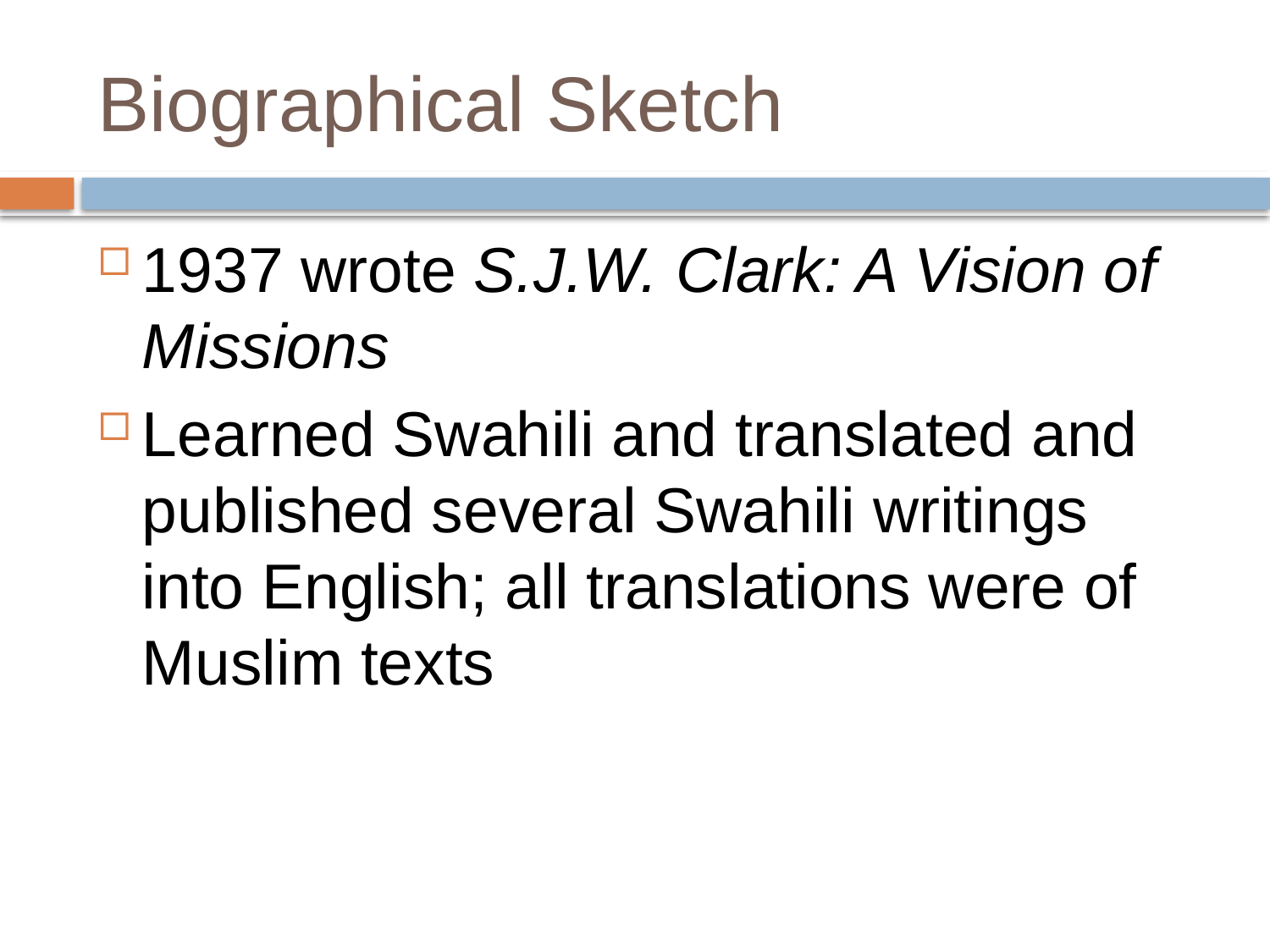

# Biographical Sketch
1937 wrote S.J.W. Clark: A Vision of Missions
Learned Swahili and translated and published several Swahili writings into English; all translations were of Muslim texts